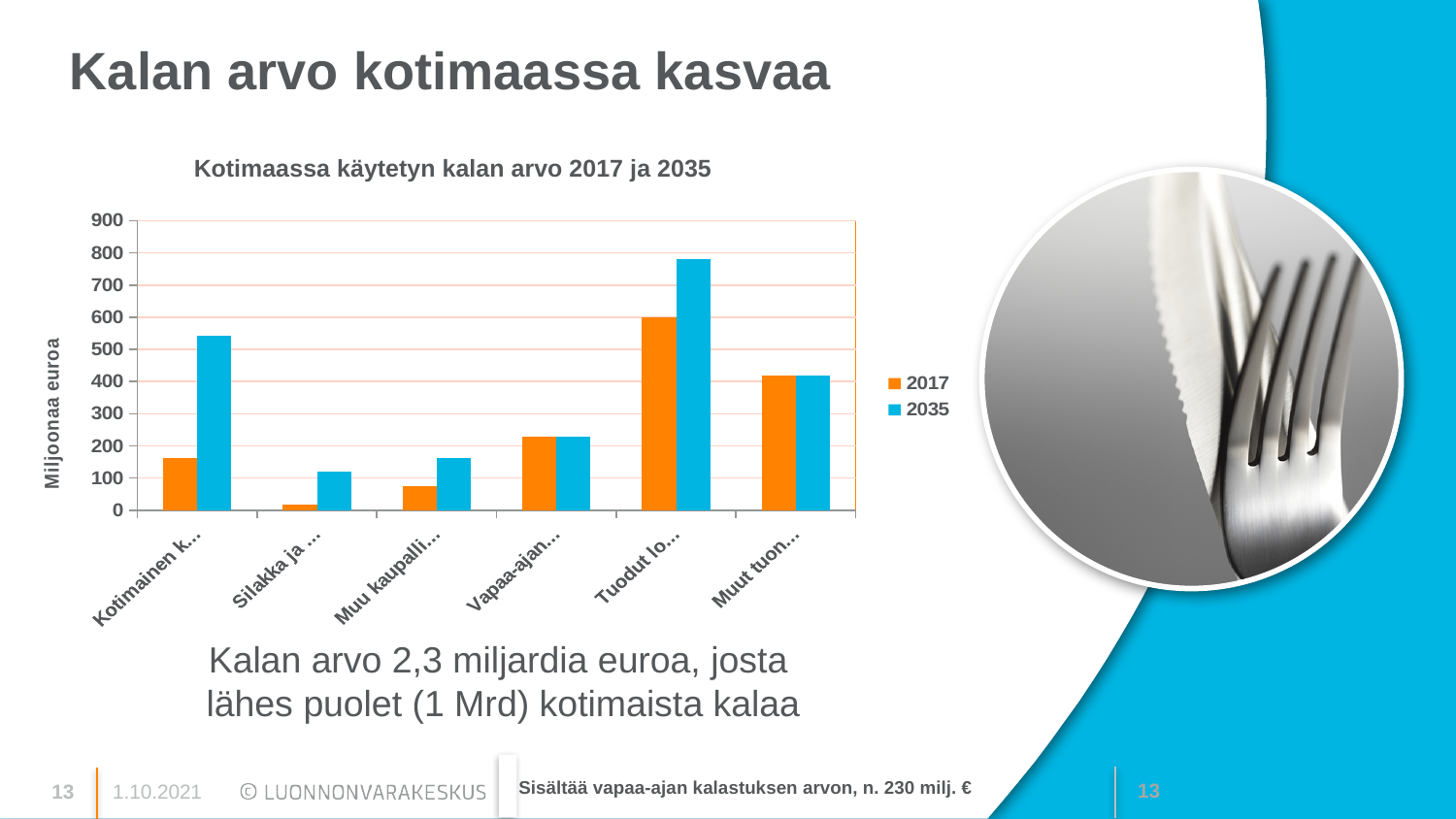

# Kalan arvo kotimaassa kasvaa
Kotimaassa käytetyn kalan arvo 2017 ja 2035

### Chart

| Category | 2017 | 2035 |
|---|---|---|
| Kotimainen kasvatettu kala | 162.4 | 543.0 |
| Silakka ja kilohaili | 16.0 | 120.0 |
| Muu kaupallinen luonnonkala | 74.0 | 161.0 |
| Vapaa-ajan kalastus | 228.0 | 230.0 |
| Tuodut lohikalat | 601.2 | 782.0 |
| Muut tuontikala | 418.5 | 420.0 |
Kalan arvo 2,3 miljardia euroa, josta
lähes puolet (1 Mrd) kotimaista kalaa

Sisältää vapaa-ajan kalastuksen arvon, n. 230 milj. €